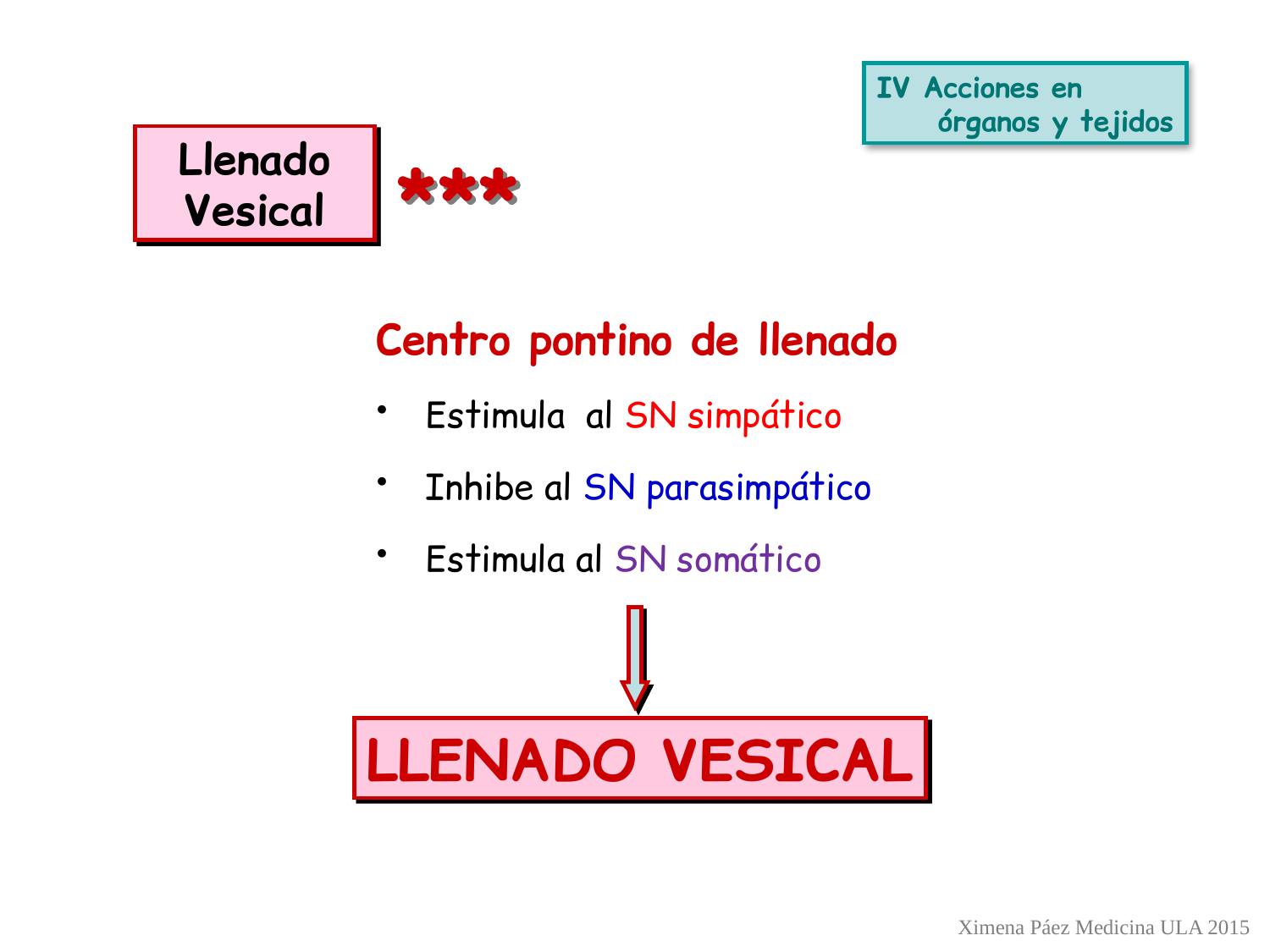

IV Acciones en
     órganos y tejidos
Llenado Vesical
***
Centro pontino de llenado

  Estimula  al SN simpático

  Inhibe al SN parasimpático

  Estimula al SN somático

LLENADO VESICAL
Ximena Páez Medicina ULA 2015